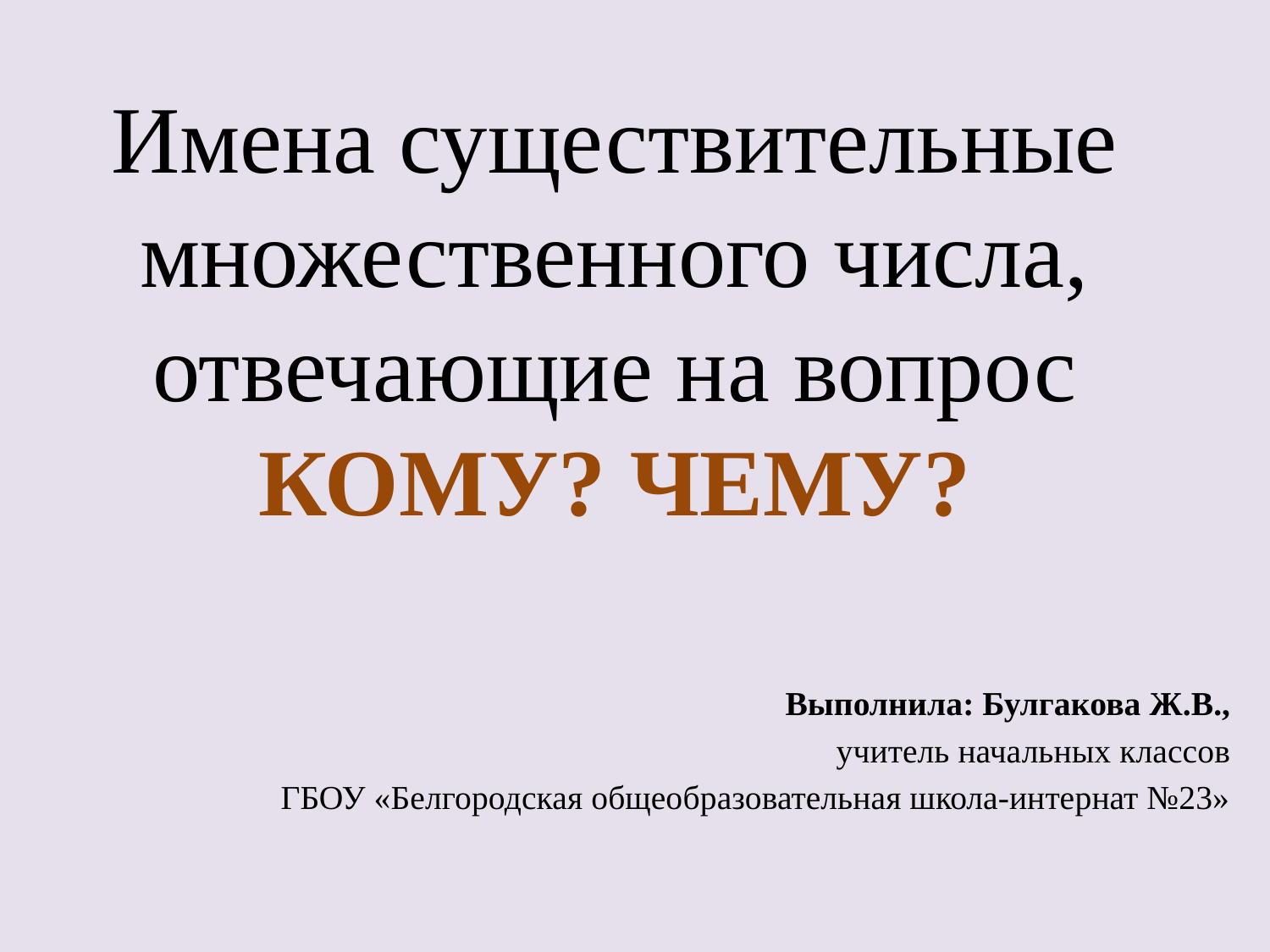

# Имена существительные множественного числа, отвечающие на вопрос КОМУ? ЧЕМУ?
Выполнила: Булгакова Ж.В.,
учитель начальных классов
ГБОУ «Белгородская общеобразовательная школа-интернат №23»